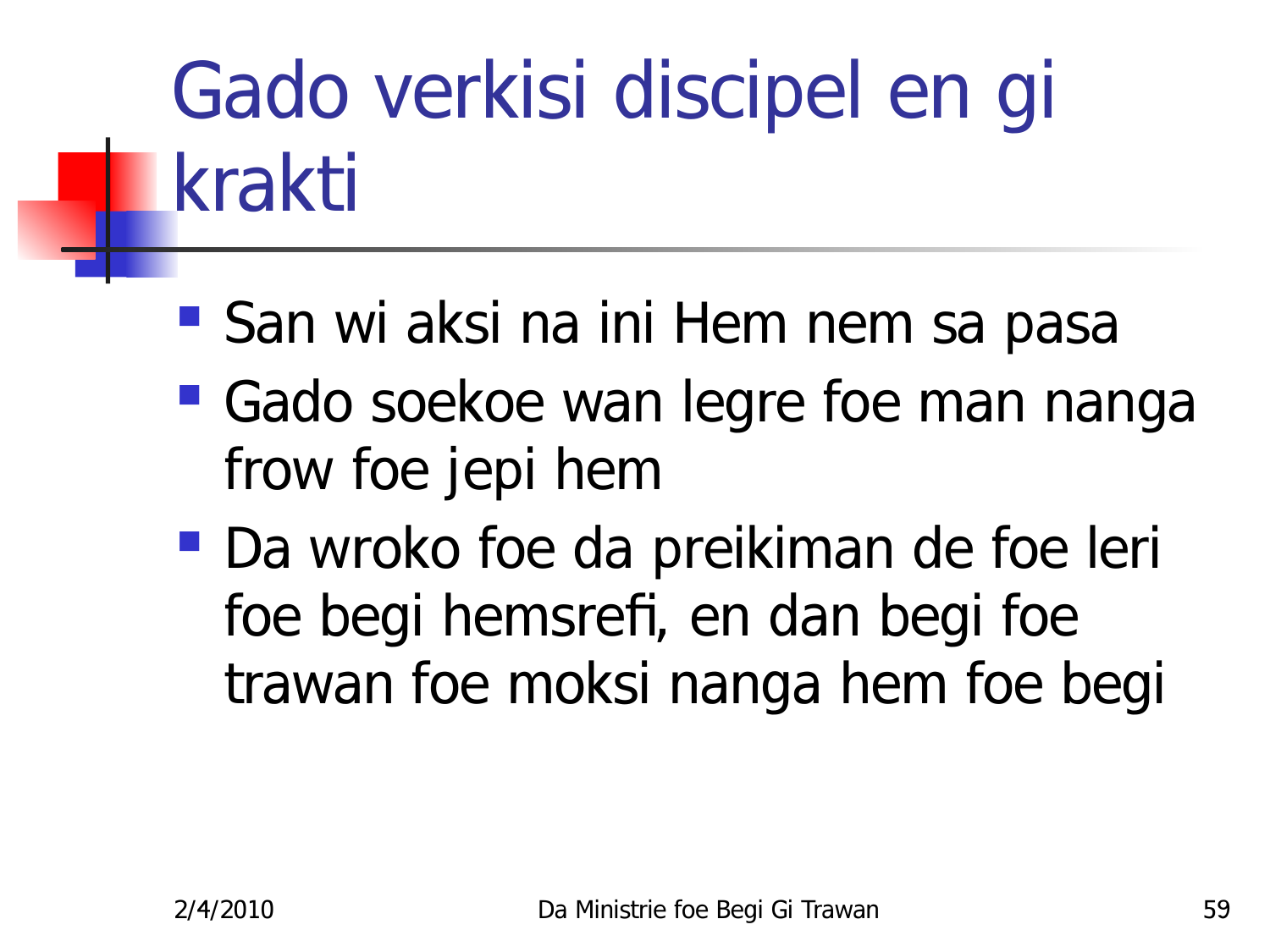

# Gado verkisi discipel en gi krakti
San wi aksi na ini Hem nem sa pasa
Gado soekoe wan legre foe man nanga frow foe jepi hem
Da wroko foe da preikiman de foe leri foe begi hemsrefi, en dan begi foe trawan foe moksi nanga hem foe begi
2/4/2010
Da Ministrie foe Begi Gi Trawan
59